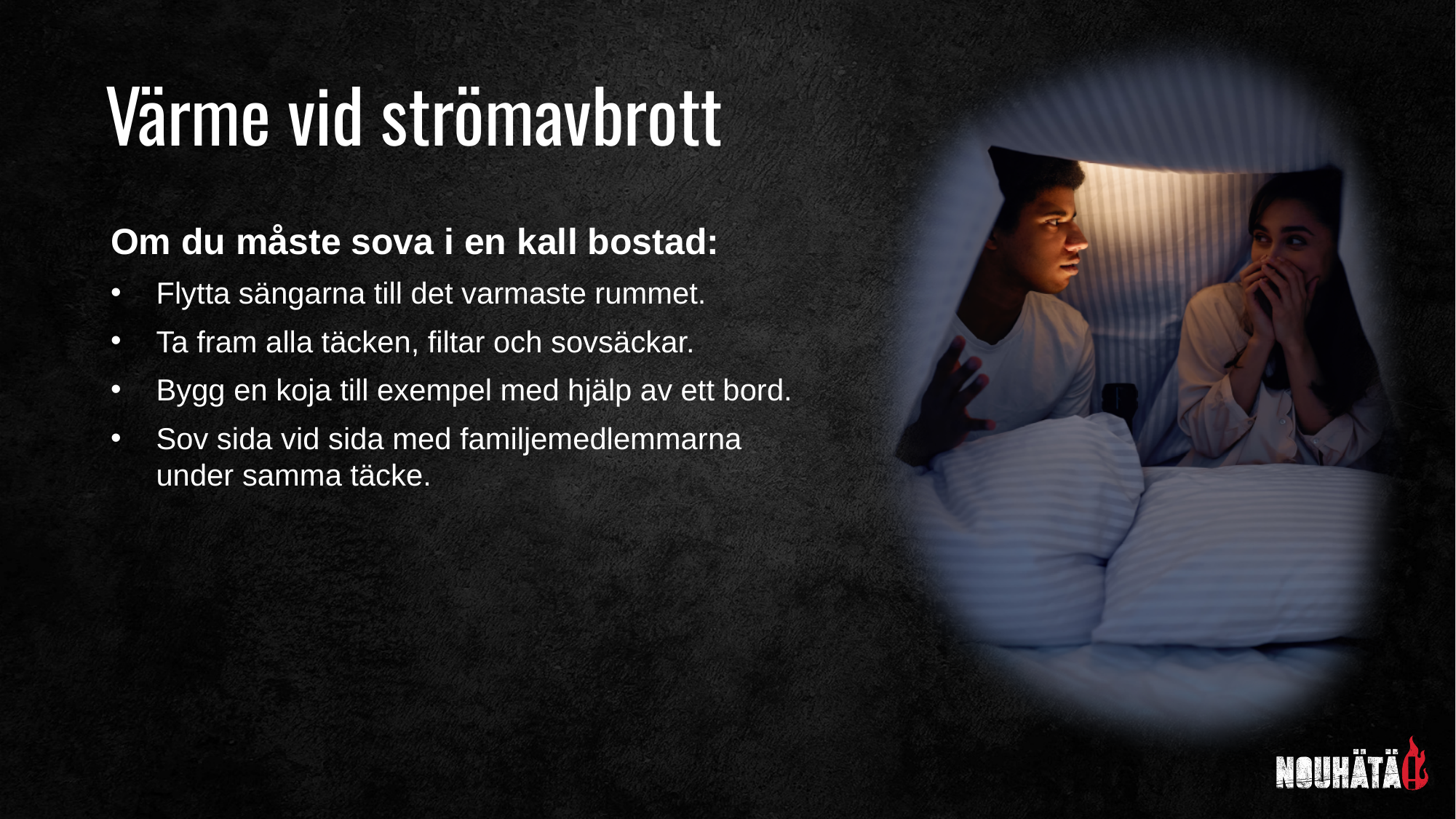

Värme vid strömavbrott
Om du måste sova i en kall bostad:
Flytta sängarna till det varmaste rummet.
Ta fram alla täcken, filtar och sovsäckar.
Bygg en koja till exempel med hjälp av ett bord.
Sov sida vid sida med familjemedlemmarna under samma täcke.